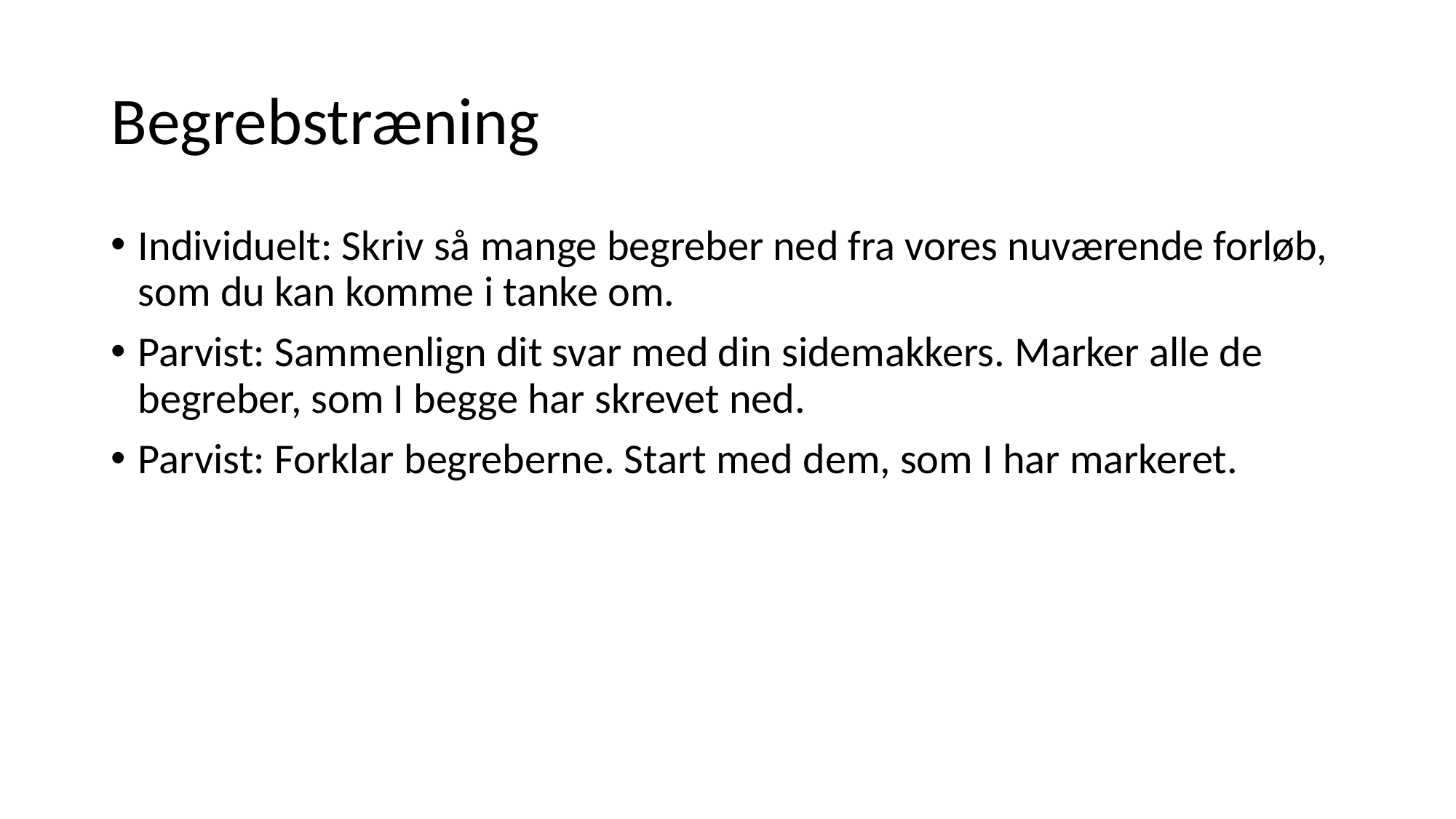

# Begrebstræning
Individuelt: Skriv så mange begreber ned fra vores nuværende forløb, som du kan komme i tanke om.
Parvist: Sammenlign dit svar med din sidemakkers. Marker alle de begreber, som I begge har skrevet ned.
Parvist: Forklar begreberne. Start med dem, som I har markeret.